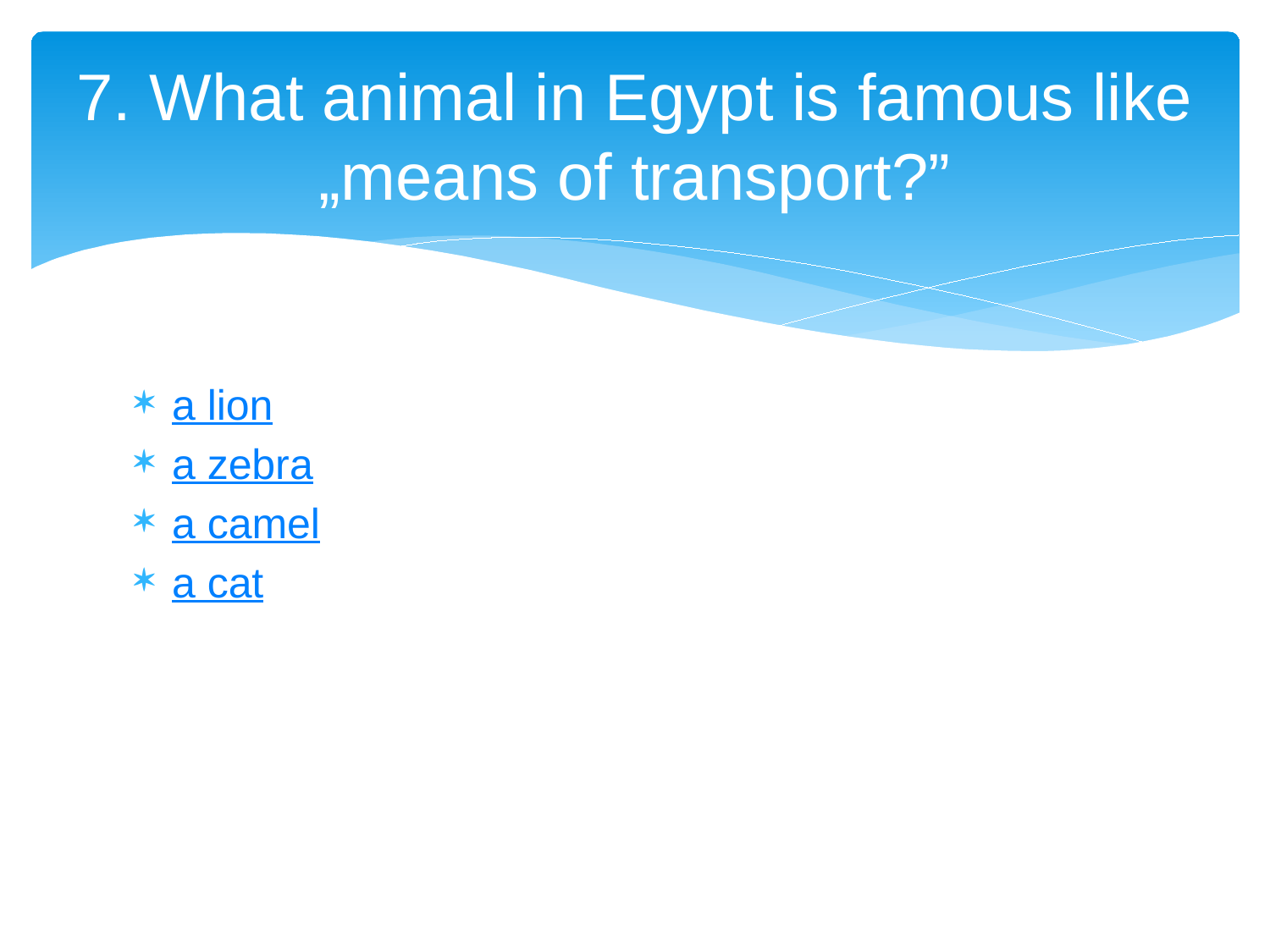

# 7. What animal in Egypt is famous like „means of transport?”
a lion
a zebra
a camel
a cat